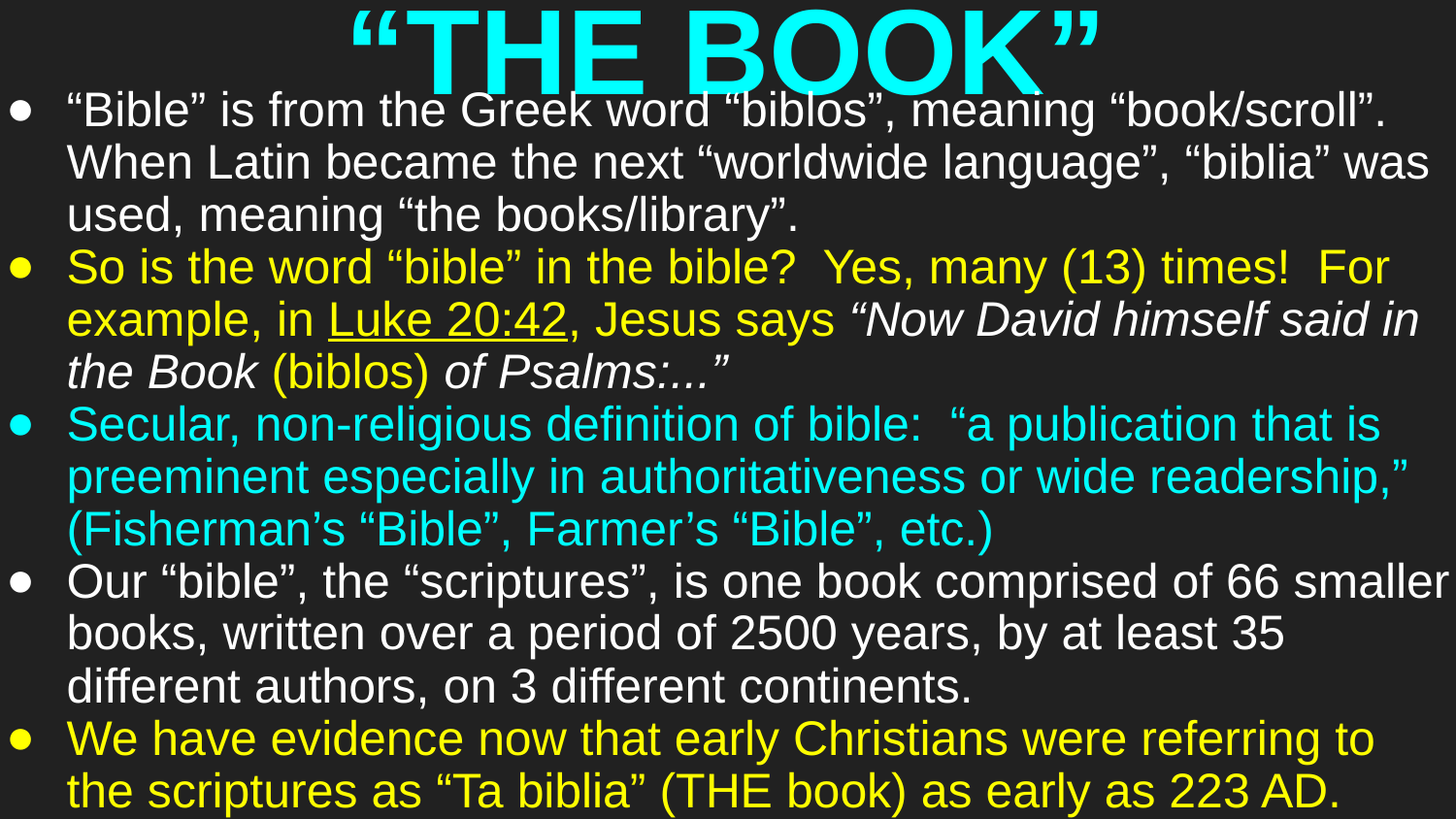

# “THE BOOK”
“Bible” is from the Greek word “biblos”, meaning “book/scroll”.  When Latin became the next “worldwide language”, “biblia” was used, meaning “the books/library”.
So is the word “bible” in the bible?  Yes, many (13) times!  For example, in Luke 20:42, Jesus says “Now David himself said in the Book (biblos) of Psalms:...”
Secular, non-religious definition of bible:  “a publication that is preeminent especially in authoritativeness or wide readership,”  (Fisherman’s “Bible”, Farmer’s “Bible”, etc.)
Our “bible”, the “scriptures”, is one book comprised of 66 smaller books, written over a period of 2500 years, by at least 35 different authors, on 3 different continents.
We have evidence now that early Christians were referring to the scriptures as “Ta biblia” (THE book) as early as 223 AD.